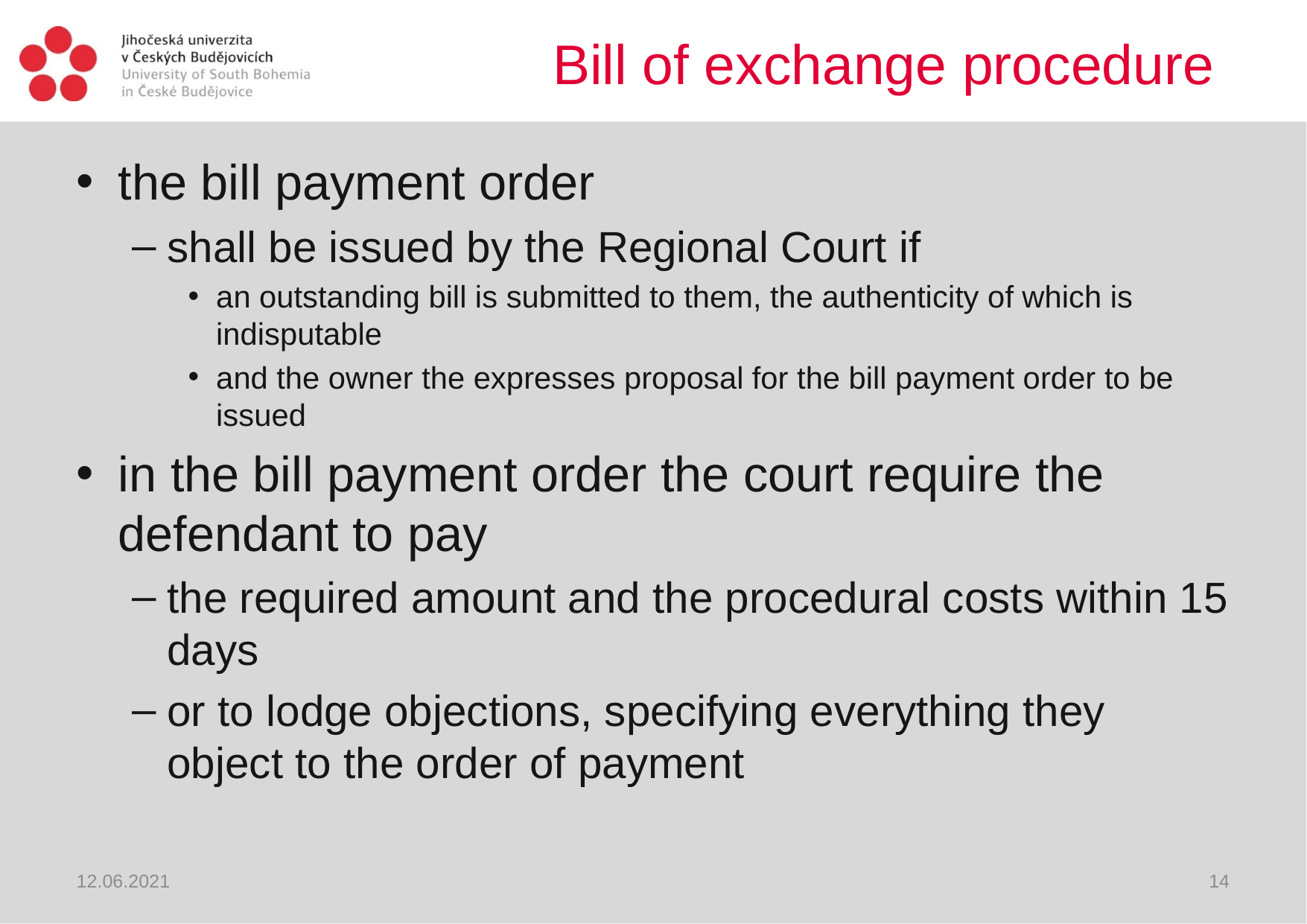

# Bill of exchange procedure
the bill payment order
shall be issued by the Regional Court if
an outstanding bill is submitted to them, the authenticity of which is indisputable
and the owner the expresses proposal for the bill payment order to be issued
in the bill payment order the court require the defendant to pay
the required amount and the procedural costs within 15 days
or to lodge objections, specifying everything they object to the order of payment

12.06.2021
14